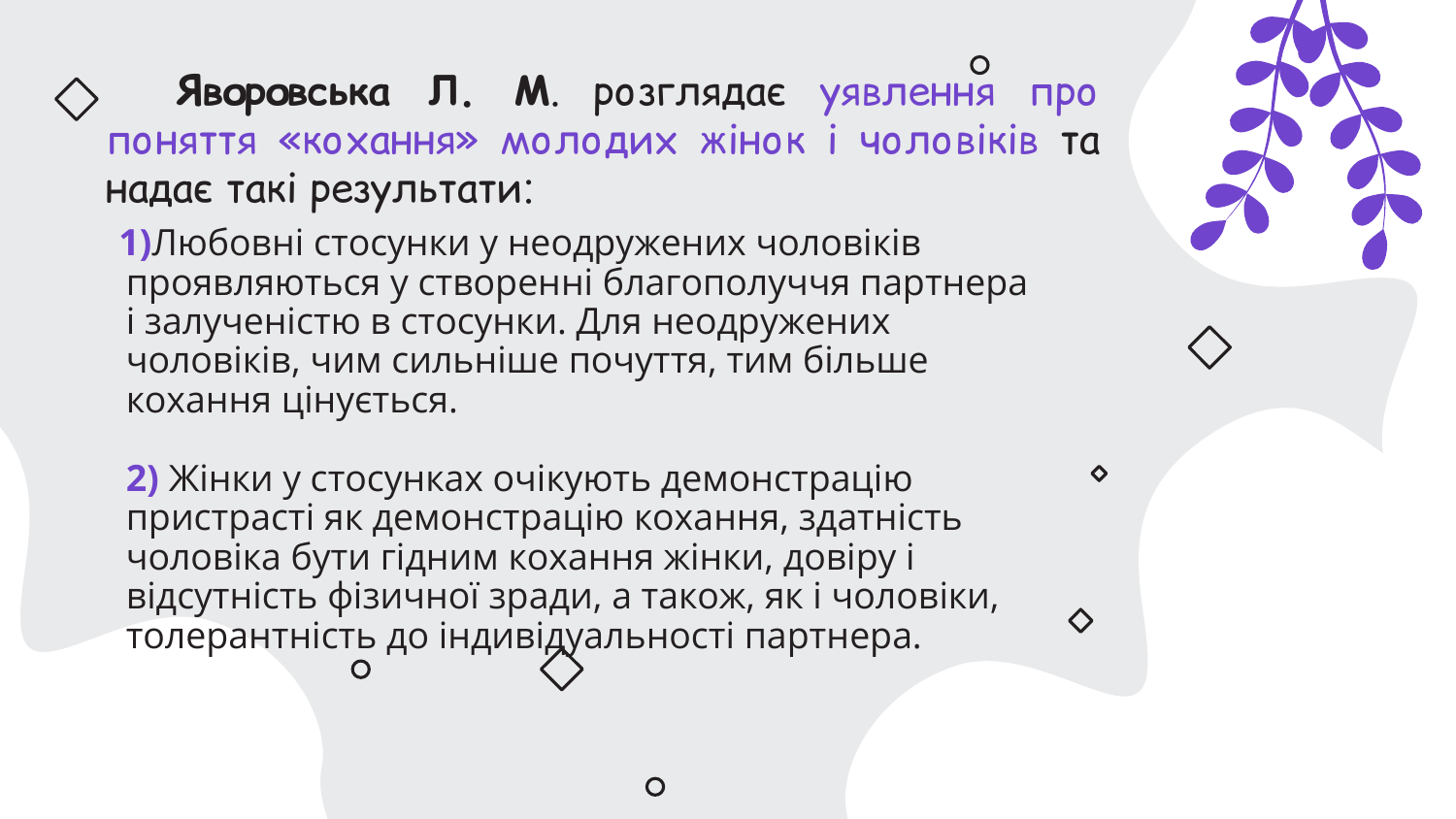

Яворовська Л. М. розглядає уявлення про поняття «кохання» молодих жінок і чоловіків та надає такі результати:
# 1)Любовні стосунки у неодружених чоловіків проявляються у створенні благополуччя партнера і залученістю в стосунки. Для неодружених чоловіків, чим сильніше почуття, тим більше кохання цінується. 2) Жінки у стосунках очікують демонстрацію пристрасті як демонстрацію кохання, здатність чоловіка бути гідним кохання жінки, довіру і відсутність фізичної зради, а також, як і чоловіки, толерантність до індивідуальності партнера.